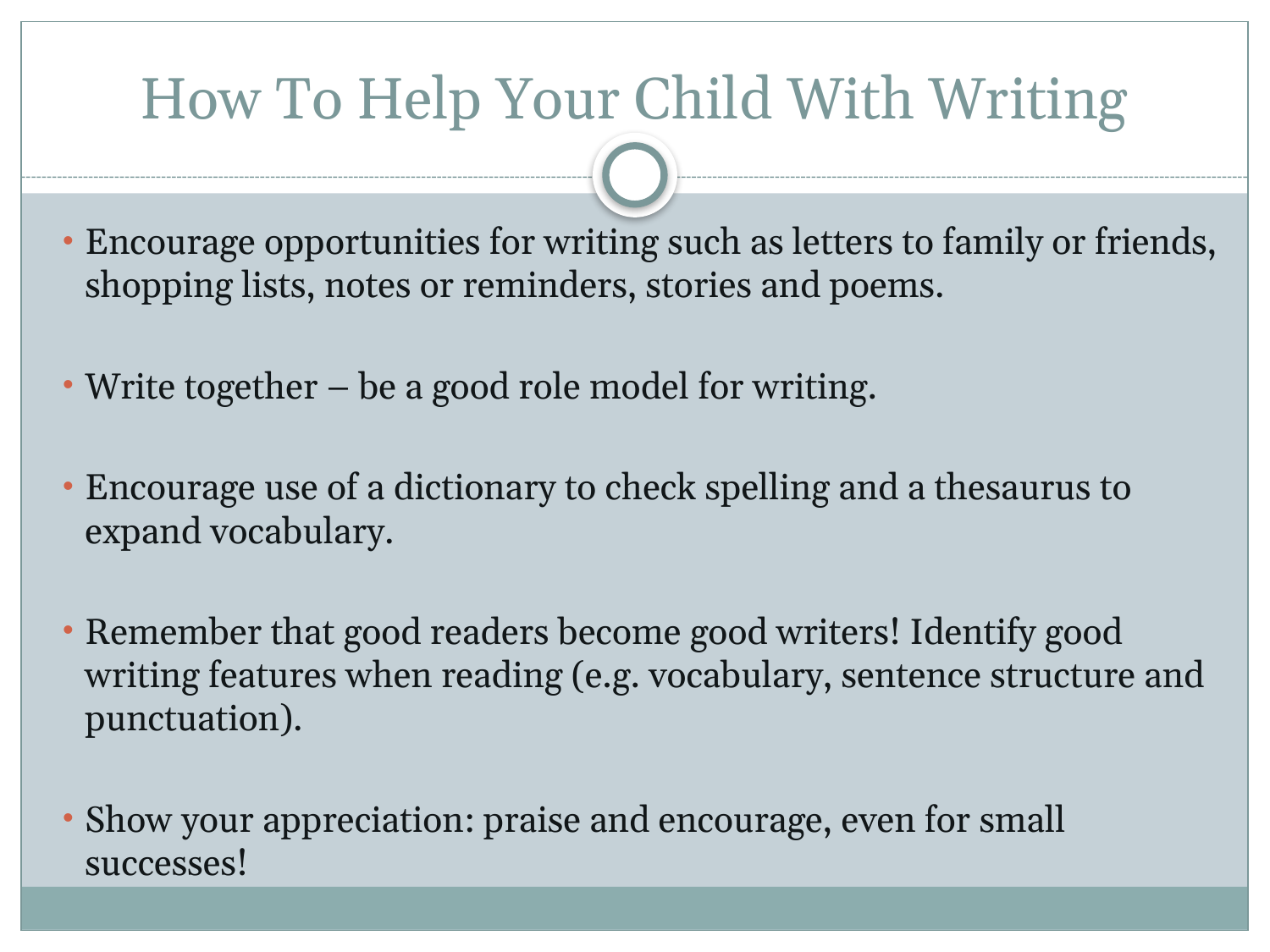

# How To Help Your Child With Writing
Encourage opportunities for writing such as letters to family or friends, shopping lists, notes or reminders, stories and poems.

Write together – be a good role model for writing.

Encourage use of a dictionary to check spelling and a thesaurus to expand vocabulary.

Remember that good readers become good writers! Identify good writing features when reading (e.g. vocabulary, sentence structure and punctuation).

Show your appreciation: praise and encourage, even for small successes!